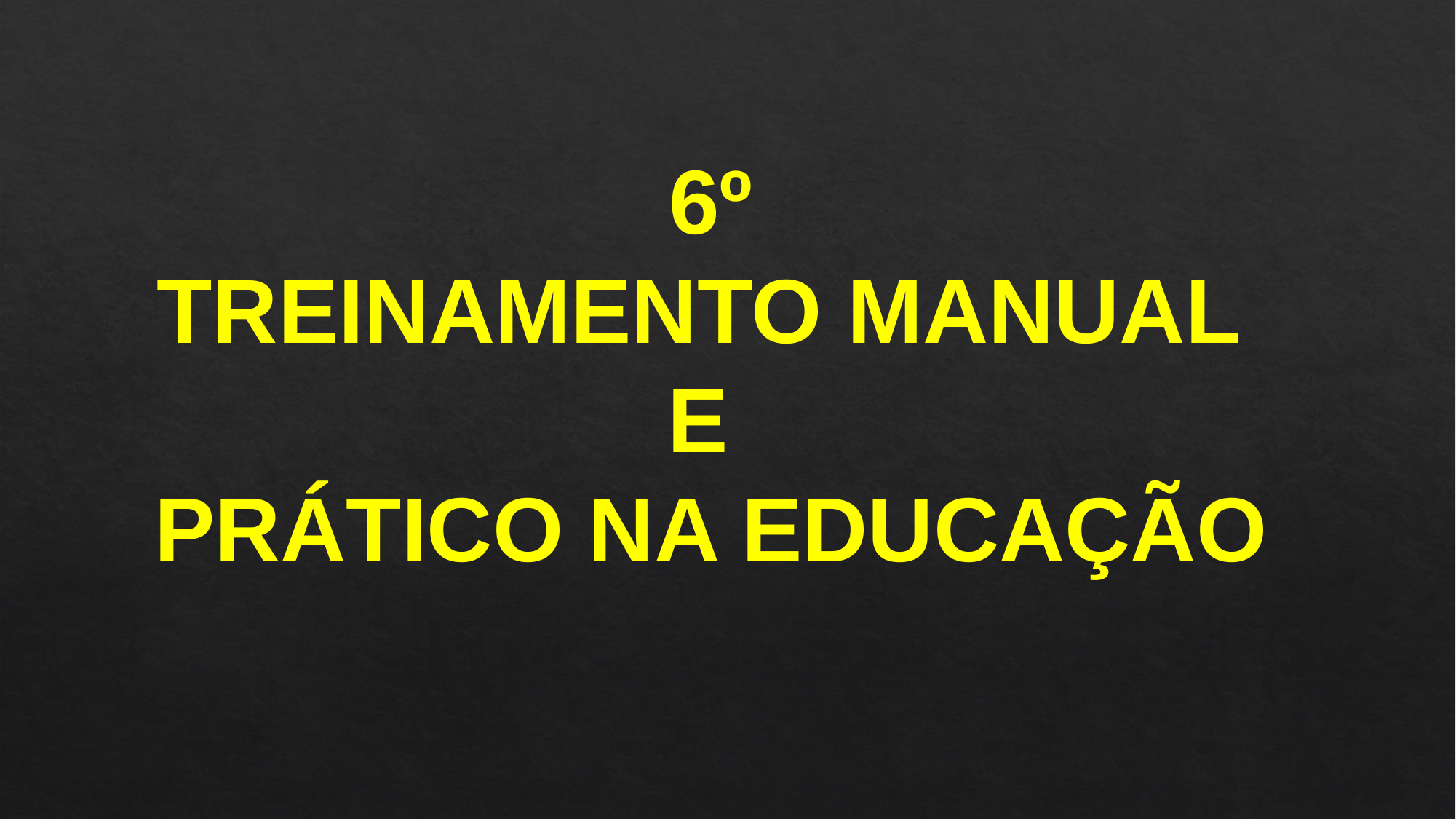

6º
TREINAMENTO MANUAL
E
PRÁTICO NA EDUCAÇÃO